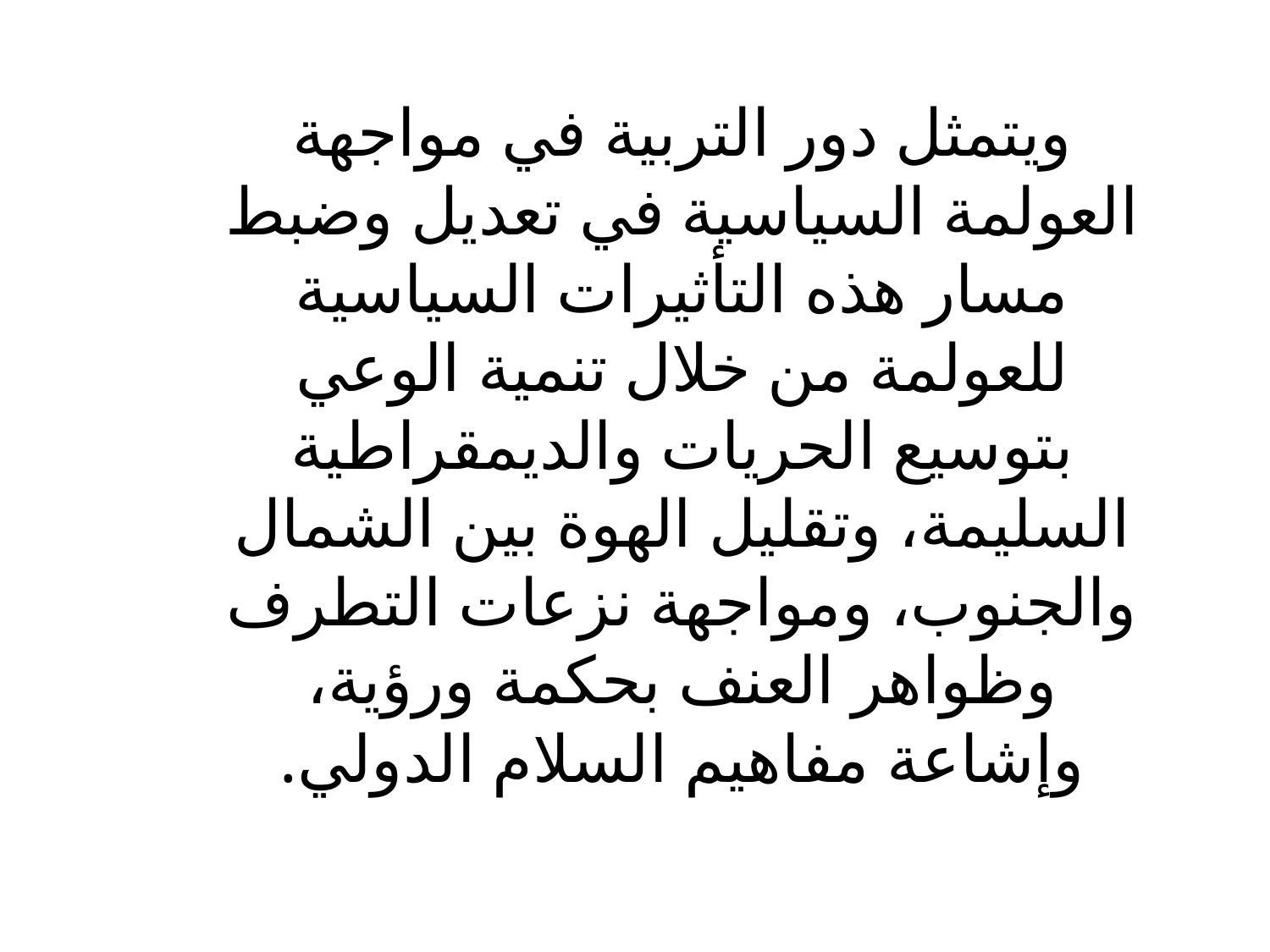

ويتمثل دور التربية في مواجهة العولمة السياسية في تعديل وضبط مسار هذه التأثيرات السياسية للعولمة من خلال تنمية الوعي بتوسيع الحريات والديمقراطية السليمة، وتقليل الهوة بين الشمال والجنوب، ومواجهة نزعات التطرف وظواهر العنف بحكمة ورؤية، وإشاعة مفاهيم السلام الدولي.